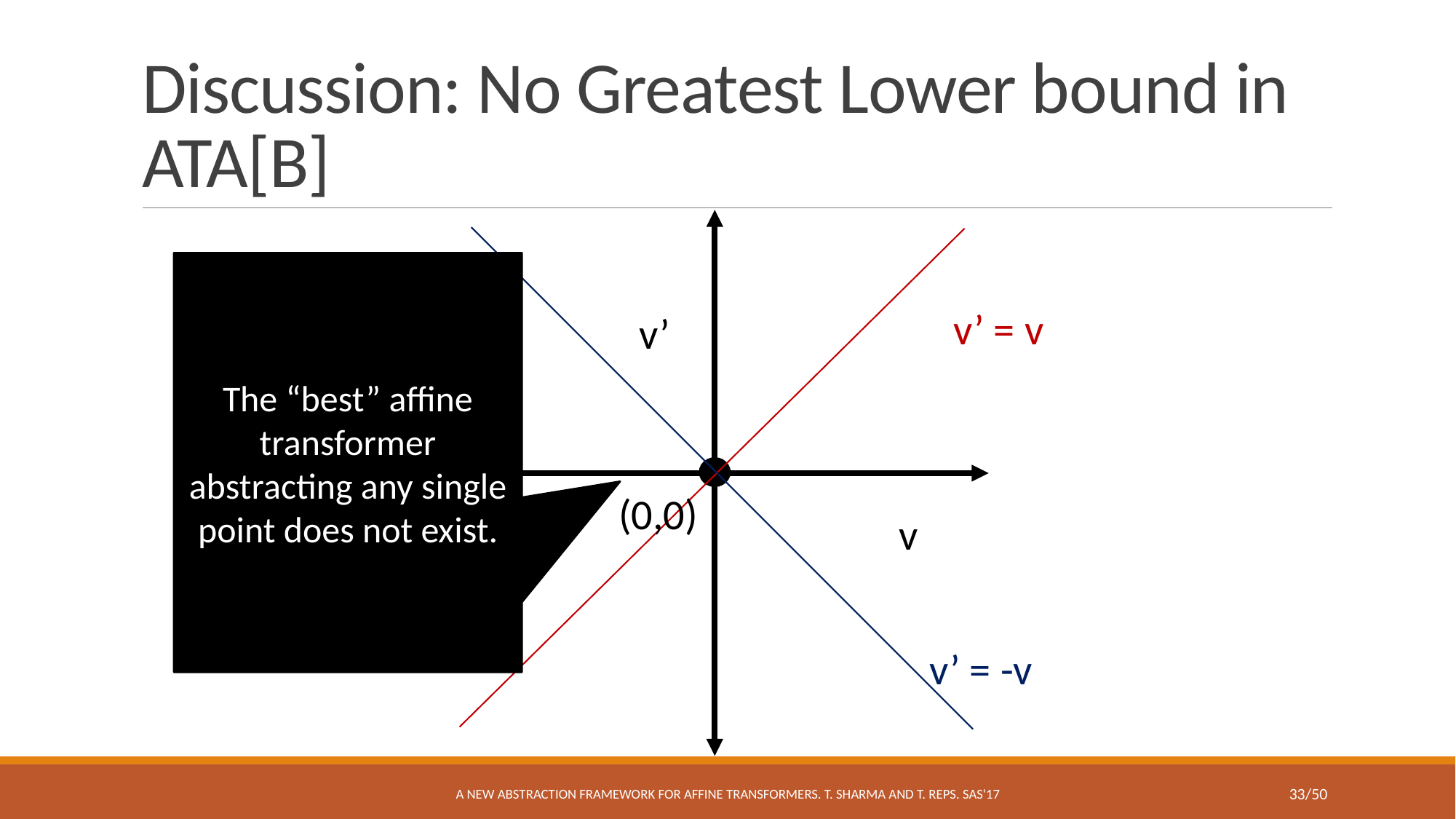

# Discussion: No Greatest Lower bound in ATA[B]
The “best” affine transformer abstracting any single point does not exist.
v’ = v
v’

(0,0)
v
v’ = -v
A New Abstraction Framework for Affine Transformers. T. Sharma and T. Reps. SAS'17
33